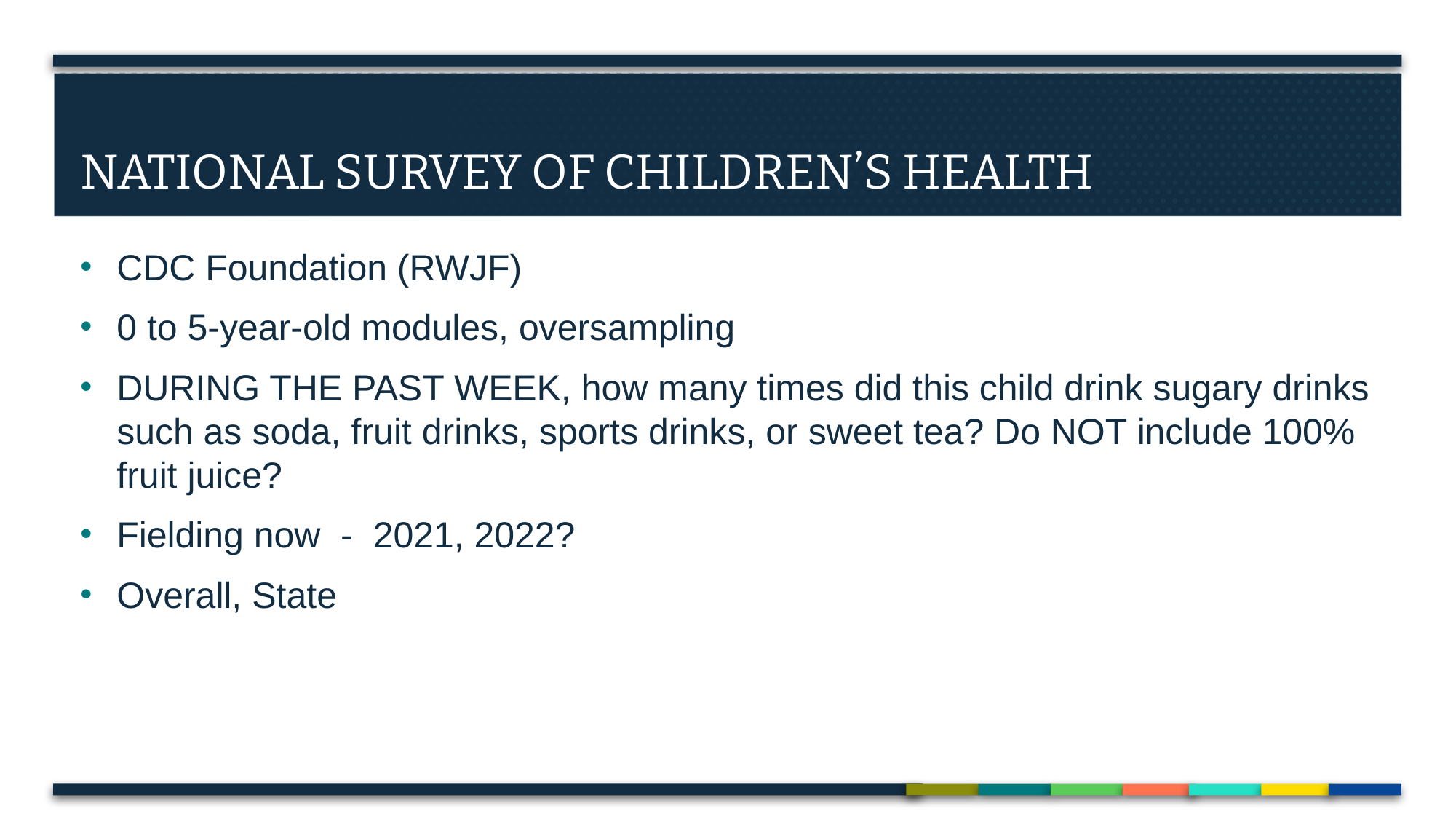

# National survey of children’s health
CDC Foundation (RWJF)
0 to 5-year-old modules, oversampling
DURING THE PAST WEEK, how many times did this child drink sugary drinks such as soda, fruit drinks, sports drinks, or sweet tea? Do NOT include 100% fruit juice?
Fielding now  -  2021, 2022?
Overall, State